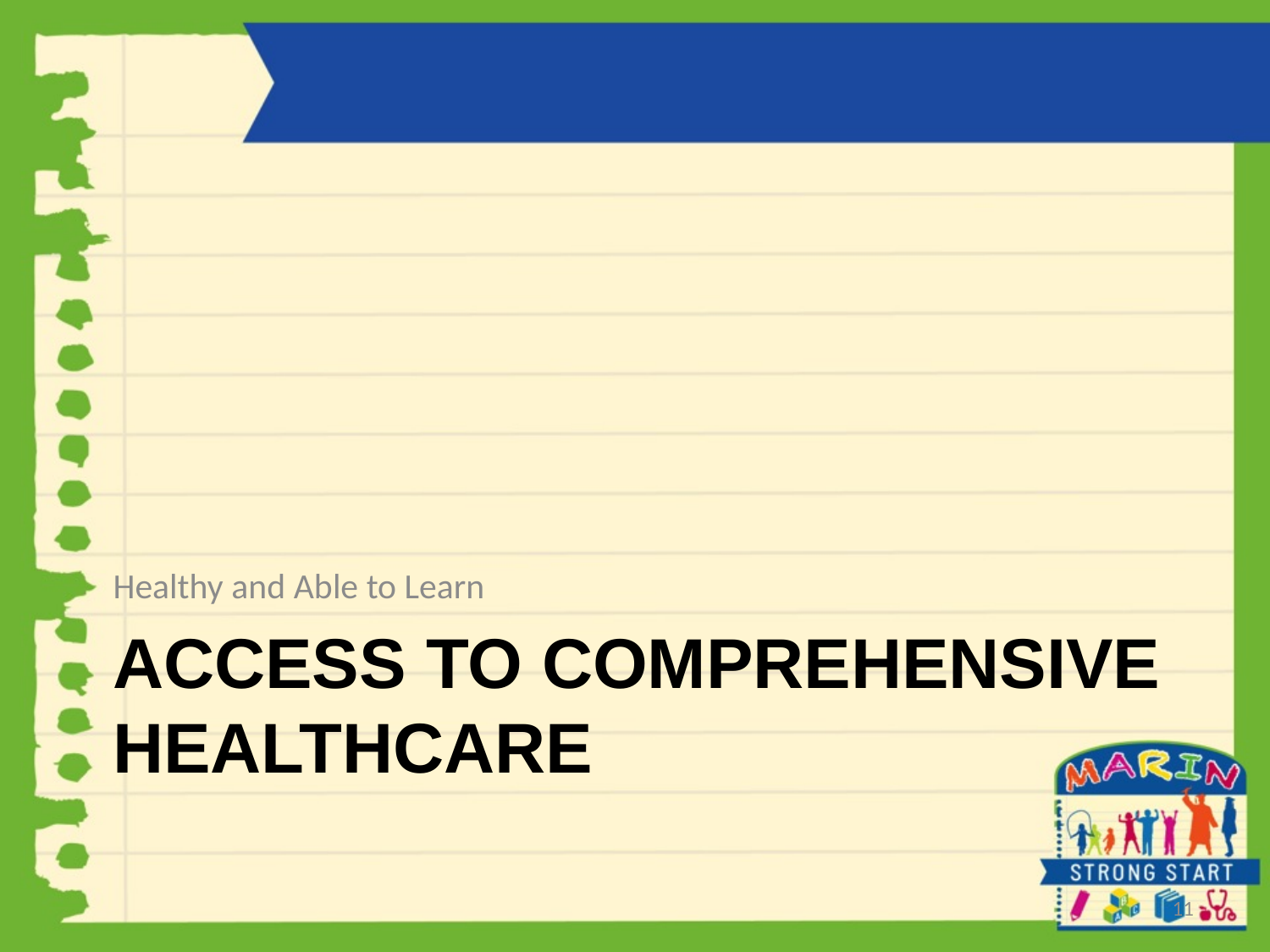

Healthy and Able to Learn
# Access to Comprehensive Healthcare
11